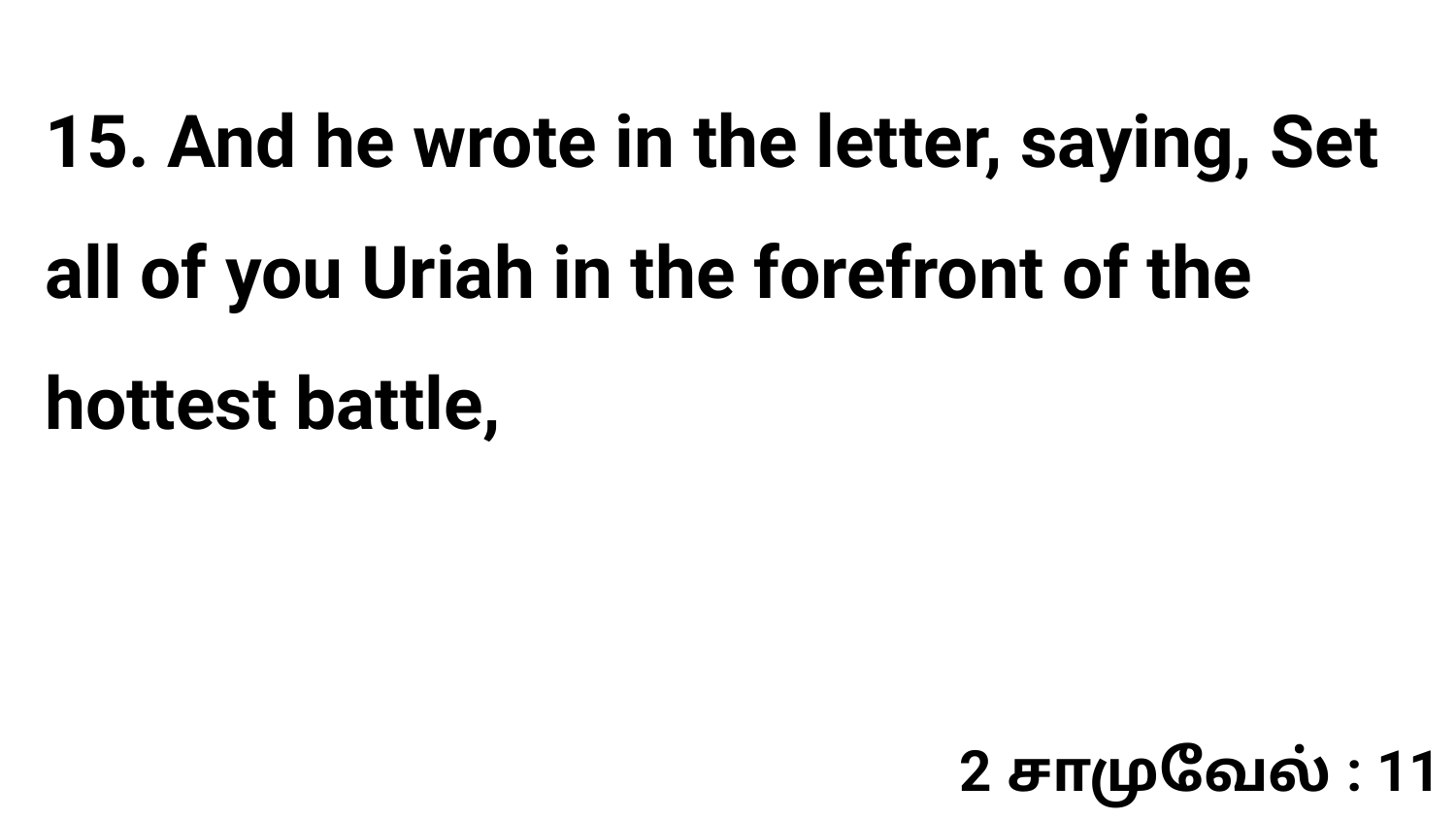

15. And he wrote in the letter, saying, Set all of you Uriah in the forefront of the hottest battle,
2 சாமுவேல் : 11